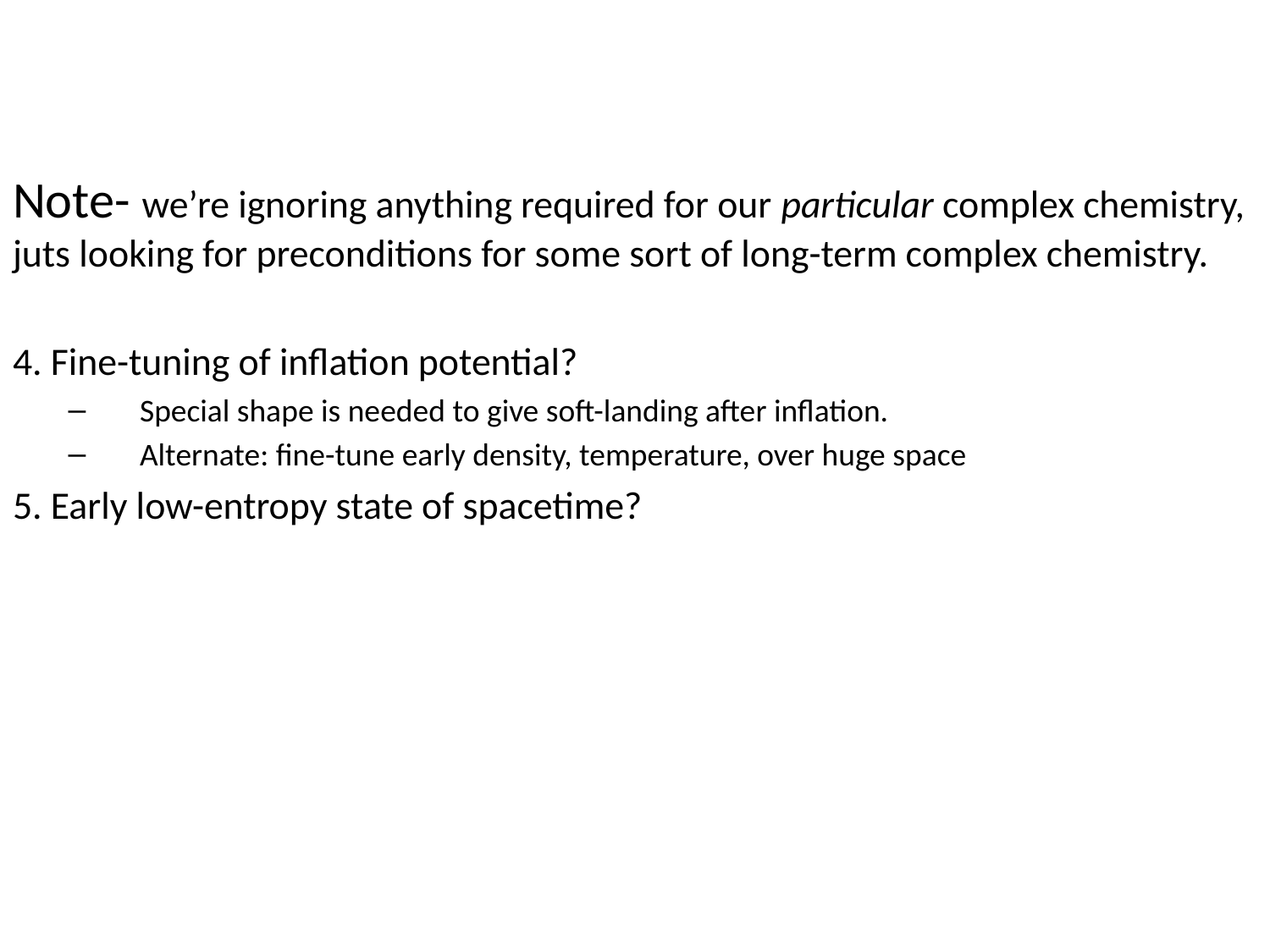

#
Note- we’re ignoring anything required for our particular complex chemistry, juts looking for preconditions for some sort of long-term complex chemistry.

4. Fine-tuning of inflation potential?
Special shape is needed to give soft-landing after inflation.
Alternate: fine-tune early density, temperature, over huge space
5. Early low-entropy state of spacetime?